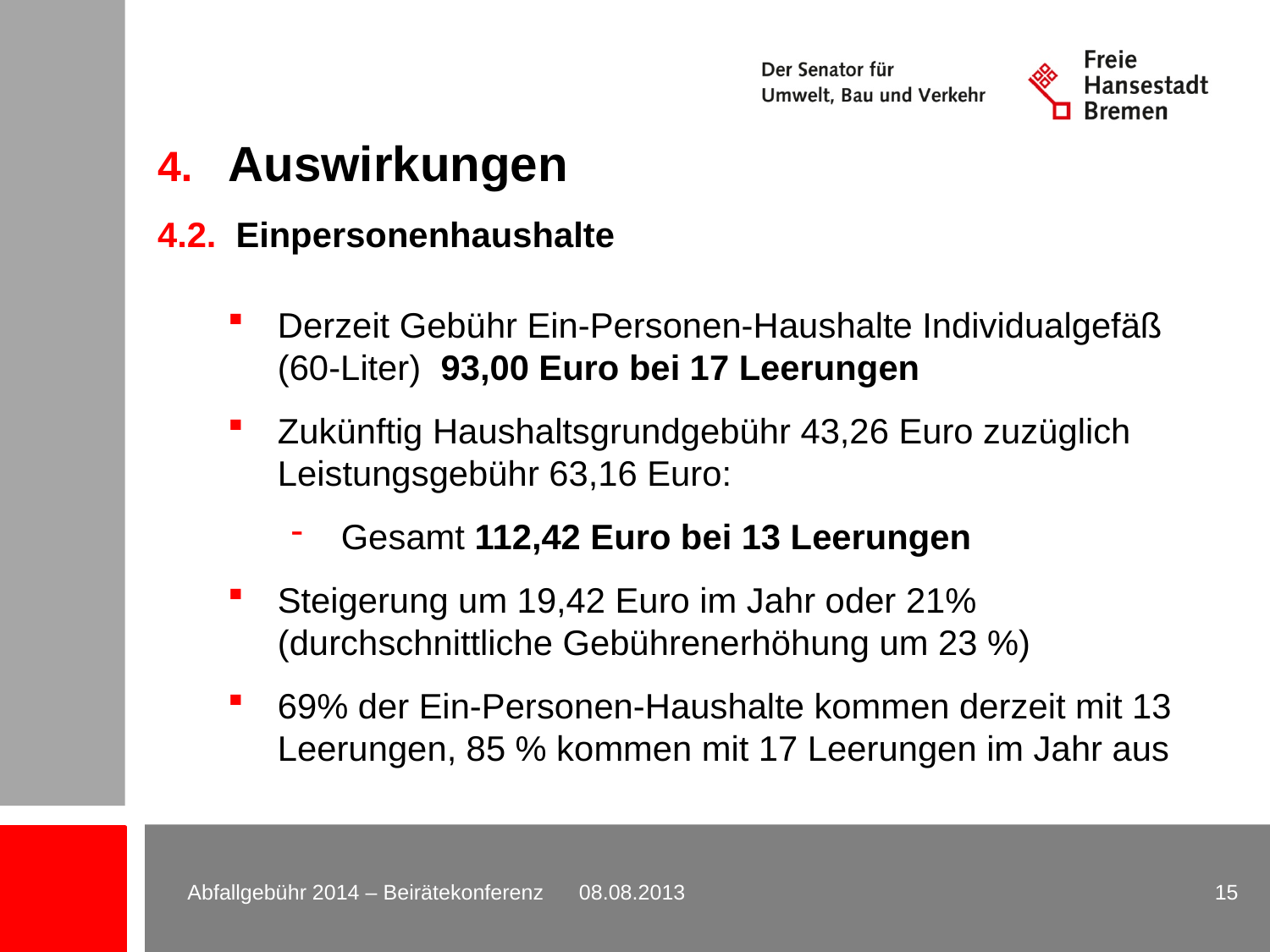

4.   Auswirkungen
4.2.  Einpersonenhaushalte
Derzeit Gebühr Ein-Personen-Haushalte Individualgefäß (60-Liter)  93,00 Euro bei 17 Leerungen
Zukünftig Haushaltsgrundgebühr 43,26 Euro zuzüglich Leistungsgebühr 63,16 Euro:
Gesamt 112,42 Euro bei 13 Leerungen
Steigerung um 19,42 Euro im Jahr oder 21% (durchschnittliche Gebührenerhöhung um 23 %)
69% der Ein-Personen-Haushalte kommen derzeit mit 13 Leerungen, 85 % kommen mit 17 Leerungen im Jahr aus
Abfallgebühr 2014 – Beirätekonferenz      08.08.2013
15